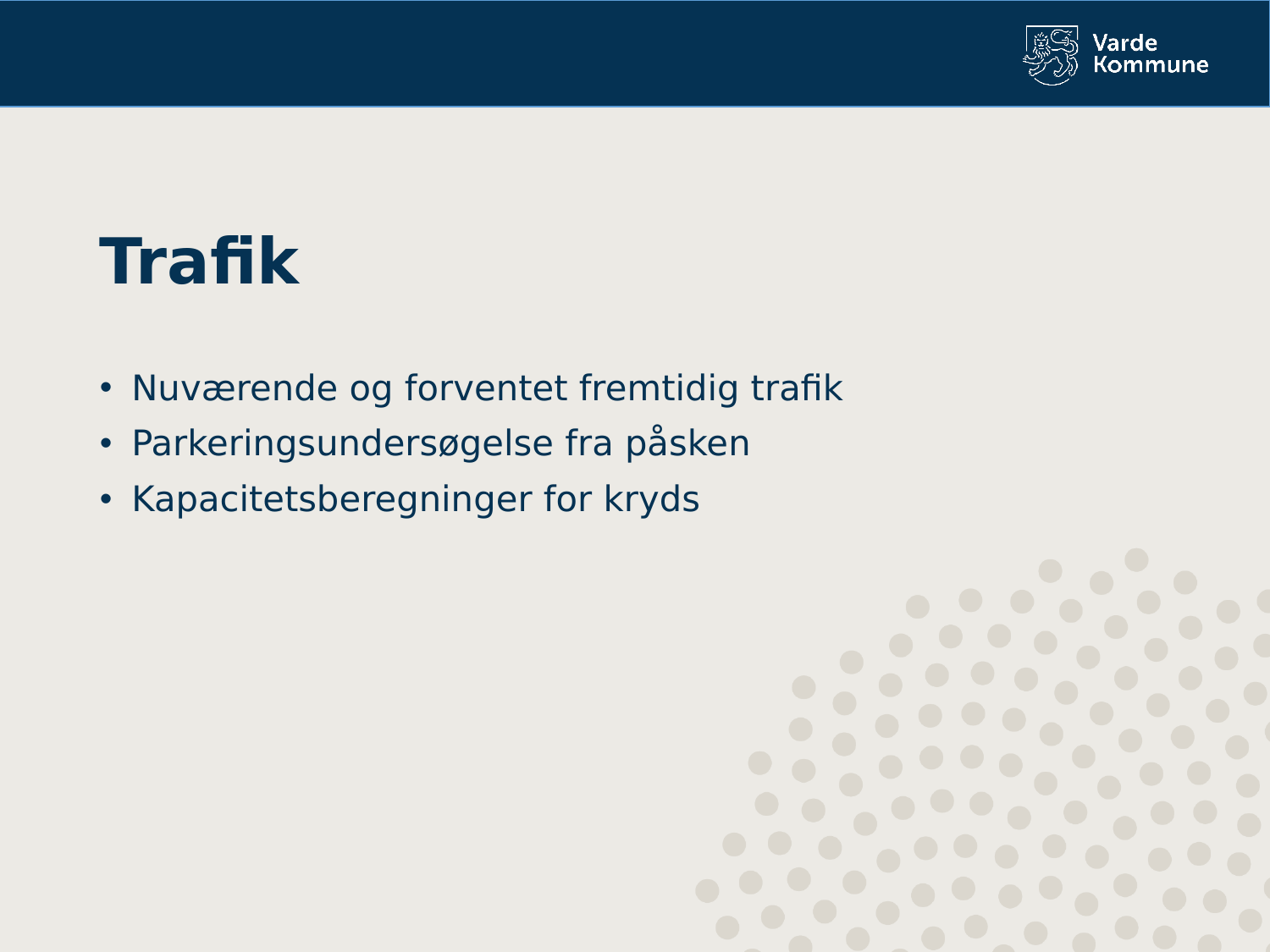

Trafik
Nuværende og forventet fremtidig trafik
Parkeringsundersøgelse fra påsken
Kapacitetsberegninger for kryds